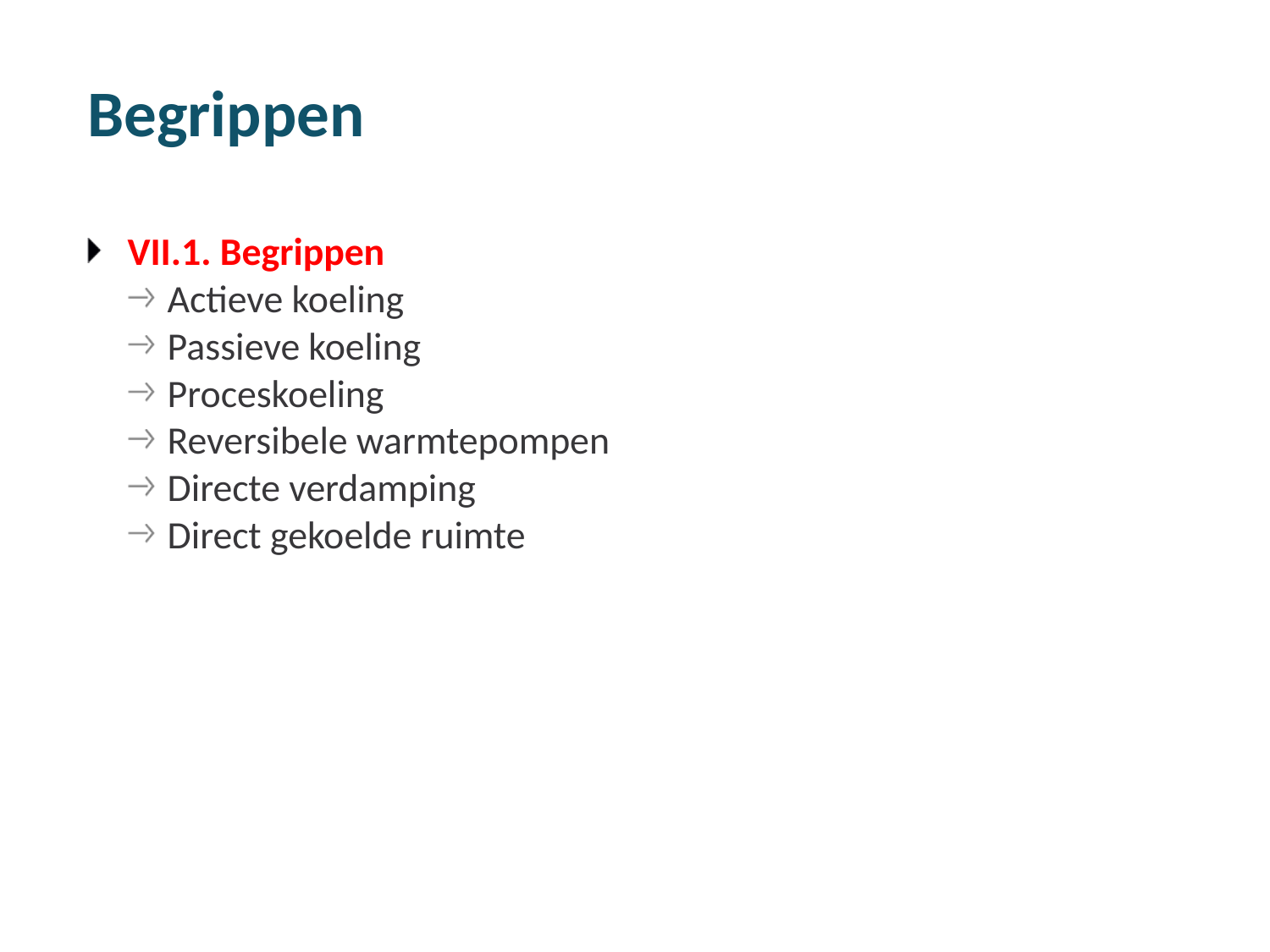

# Begrippen
VII.1. Begrippen
Actieve koeling
Passieve koeling
Proceskoeling
Reversibele warmtepompen
Directe verdamping
Direct gekoelde ruimte